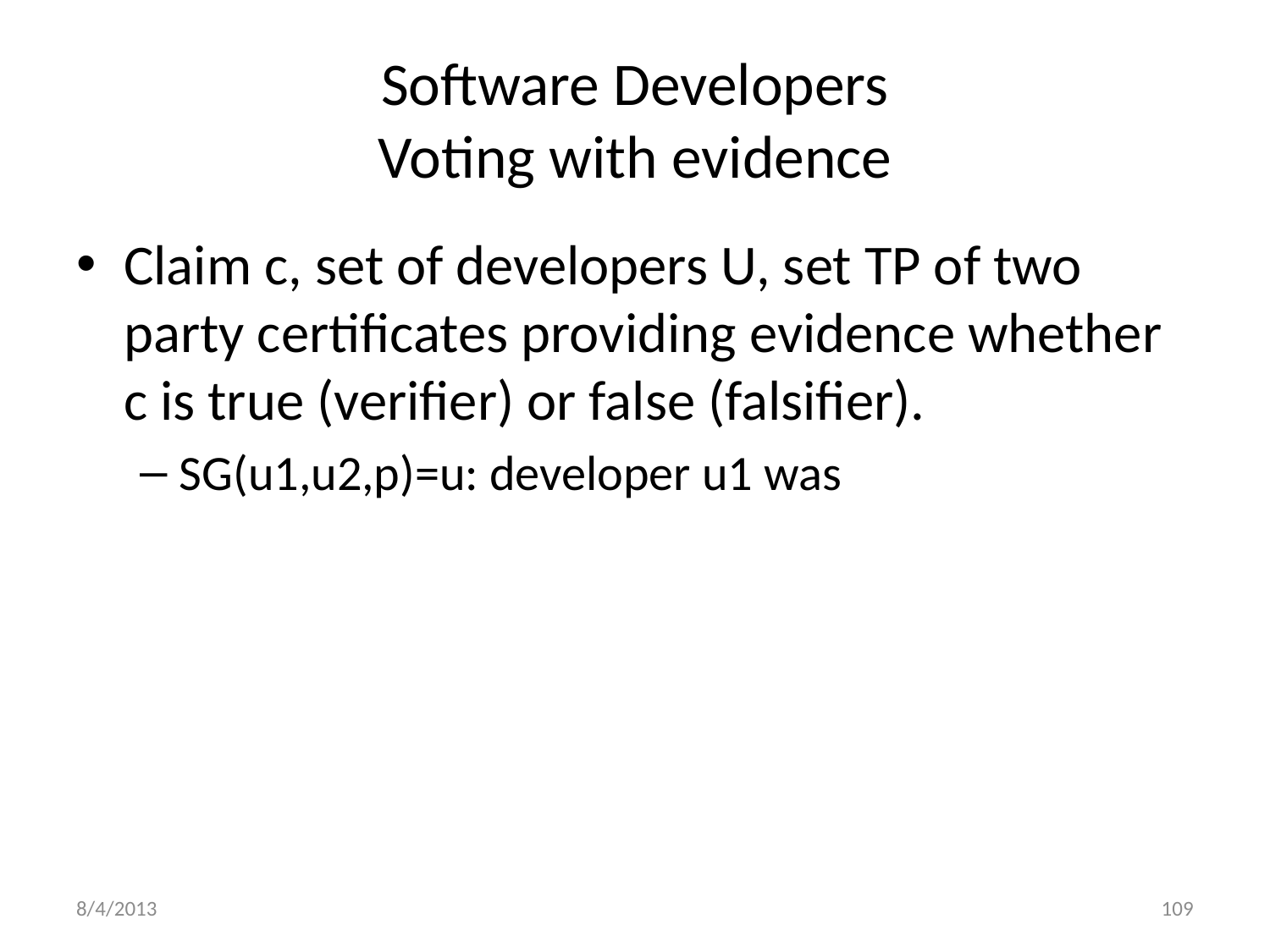

# Software Developers Voting with evidence
Claim c, set of developers U, set TP of two party certificates providing evidence whether c is true (verifier) or false (falsifier).
SG(u1,u2,p)=u: developer u1 was
8/4/2013
109